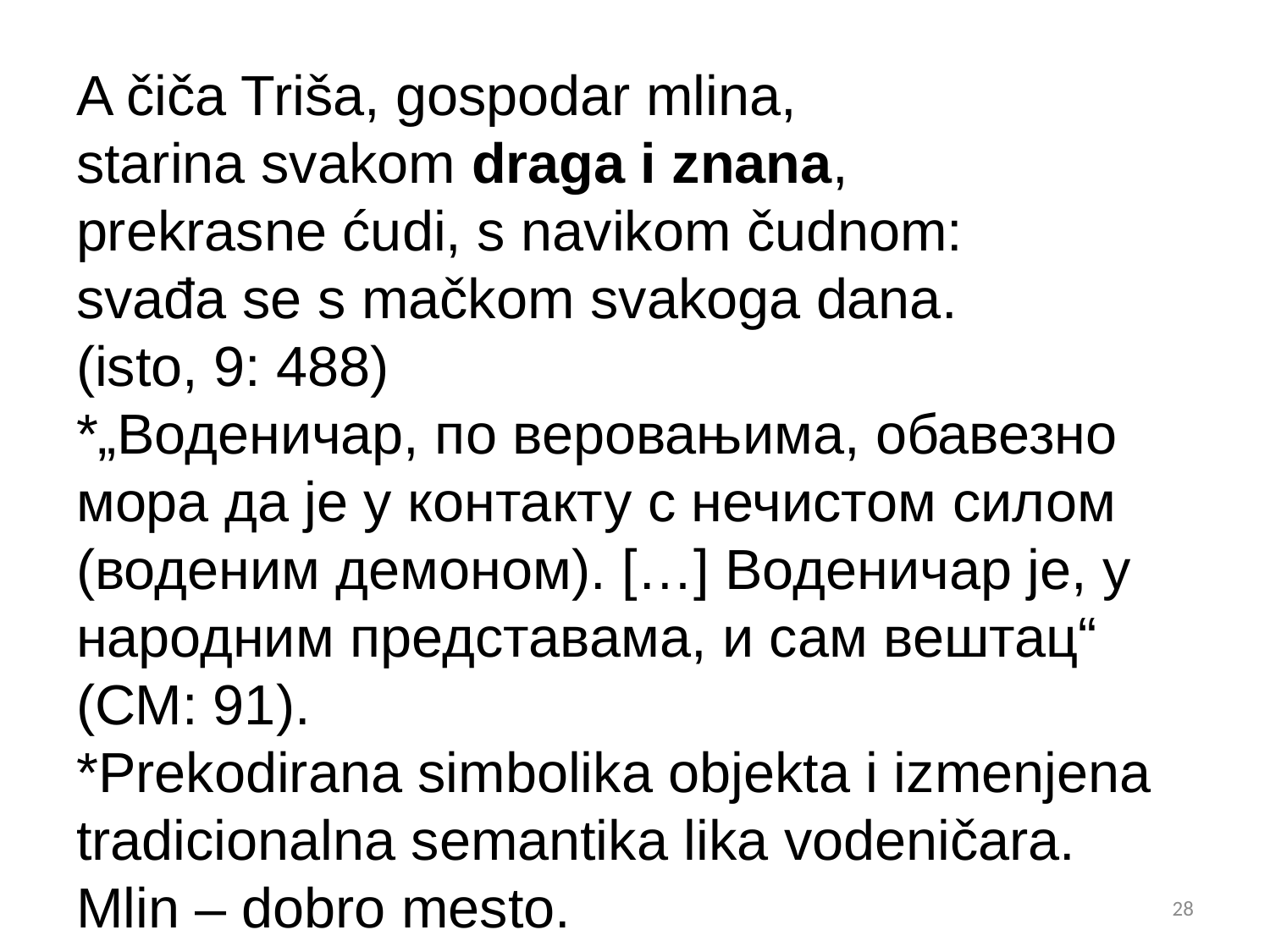

A čiča Triša, gospodar mlina,
starina svakom draga i znana,
prekrasne ćudi, s navikom čudnom:
svađa se s mačkom svakoga dana.
(isto, 9: 488)
*„Воденичар, по веровањима, обавезно мора да је у контакту с нечистом силом (воденим демоном). […] Воденичар је, у народним представама, и сам вештац“ (СМ: 91).
*Prekodirana simbolika objekta i izmenjena tradicionalna semantika lika vodeničara. Mlin – dobro mesto.
28